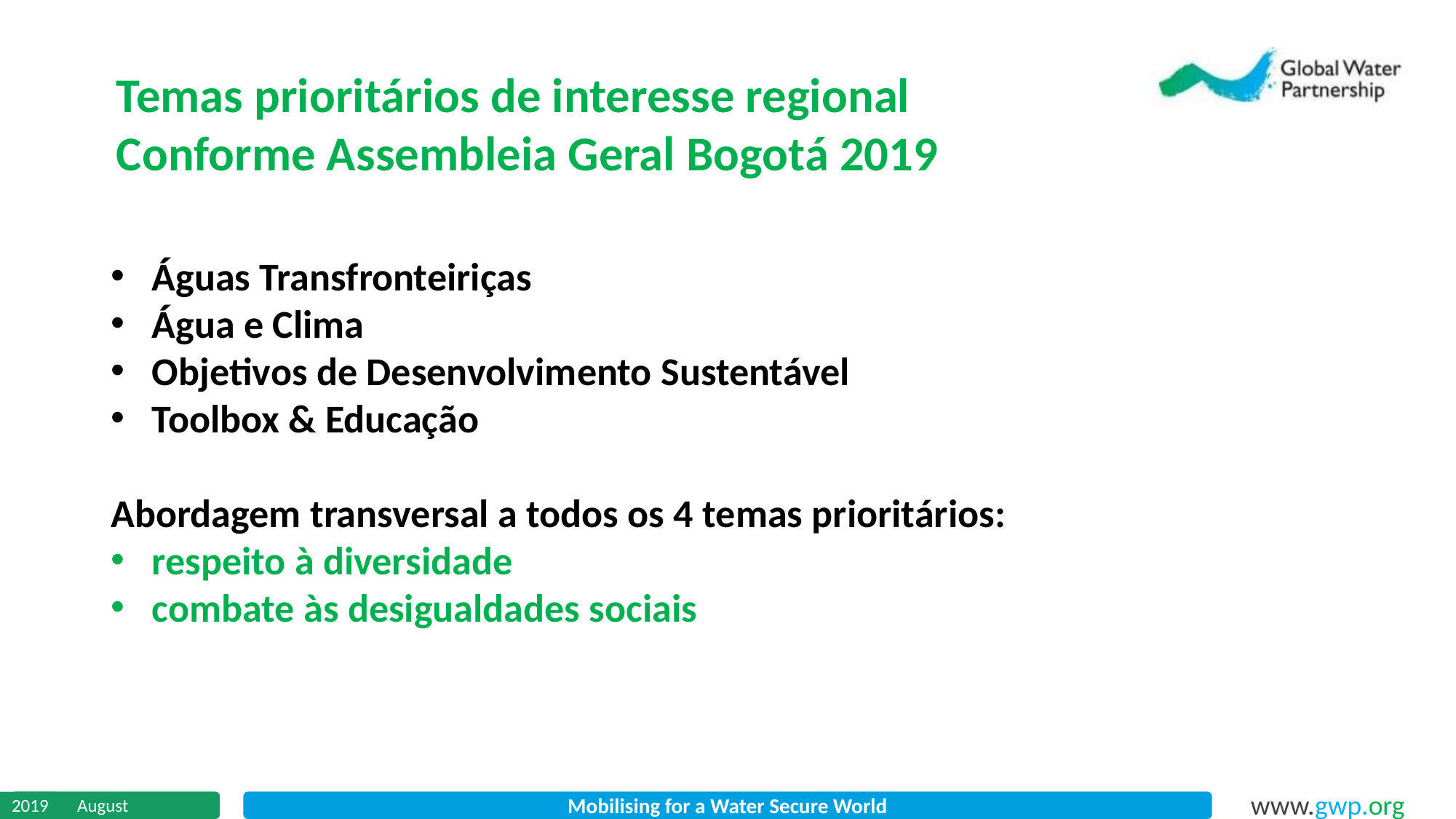

Temas prioritários de interesse regional
Conforme Assembleia Geral Bogotá 2019
Águas Transfronteiriças
Água e Clima
Objetivos de Desenvolvimento Sustentável
Toolbox & Educação

Abordagem transversal a todos os 4 temas prioritários:
respeito à diversidade
combate às desigualdades sociais